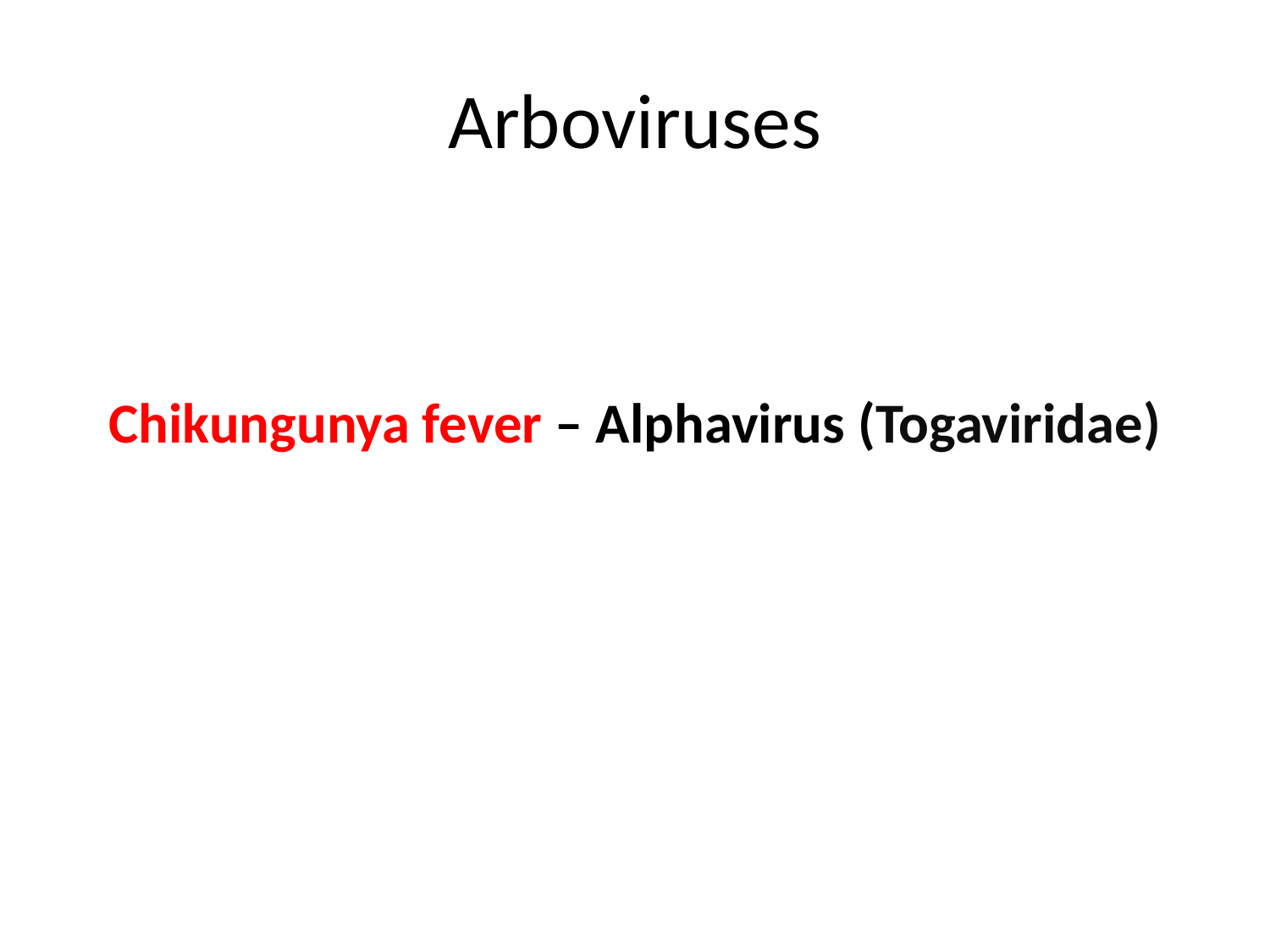

# Arboviruses

Chikungunya fever – Alphavirus (Togaviridae)